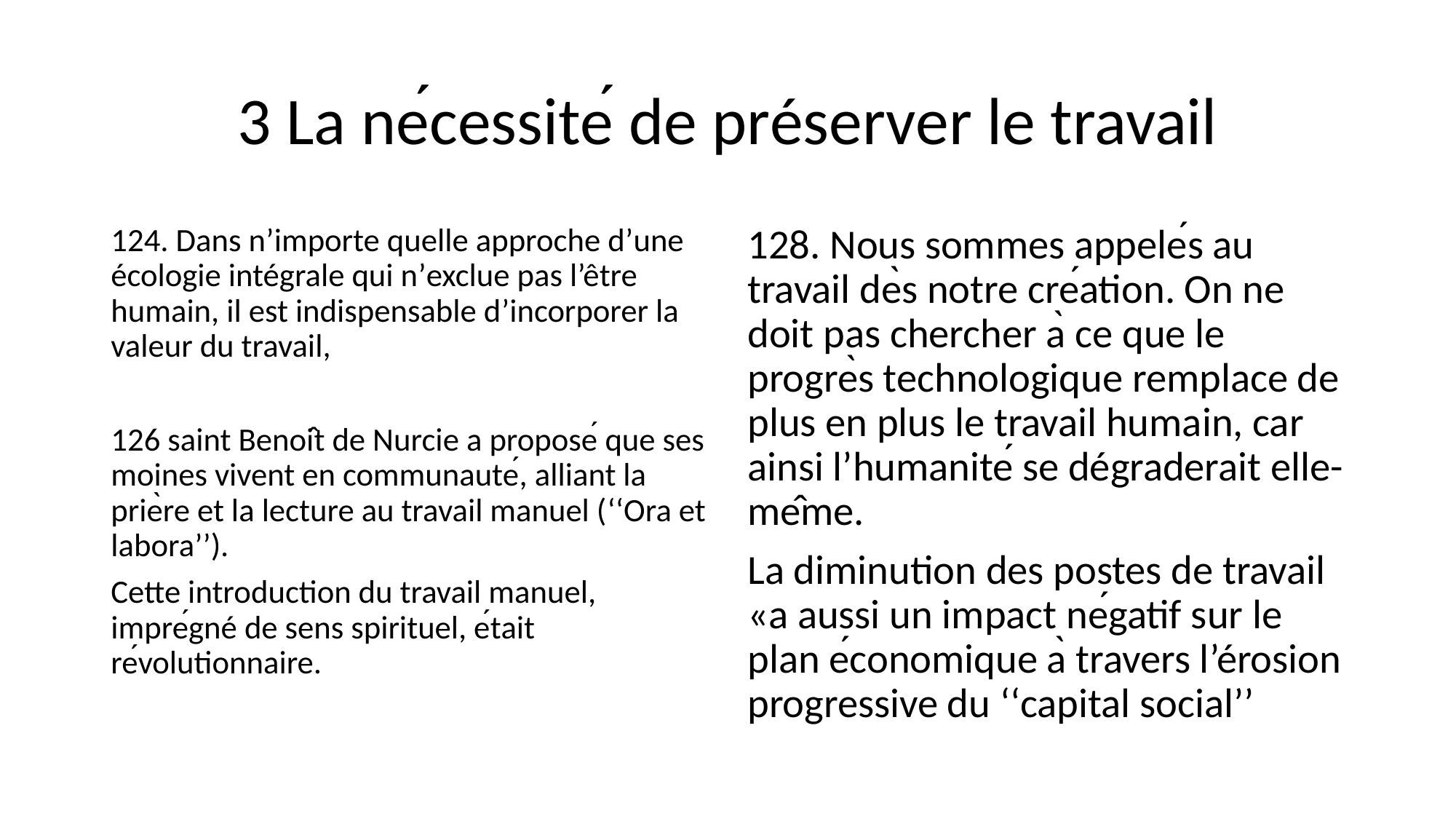

# 3 La nécessité de préserver le travail
124. Dans n’importe quelle approche d’une écologie intégrale qui n’exclue pas l’être humain, il est indispensable d’incorporer la valeur du travail,

126 saint Benoît de Nurcie a proposé que ses moines vivent en communauté, alliant la prière et la lecture au travail manuel (‘‘Ora et labora’’).
Cette introduction du travail manuel, imprégné de sens spirituel, était révolutionnaire.

128. Nous sommes appelés au travail dès notre création. On ne doit pas chercher à ce que le progrès technologique remplace de plus en plus le travail humain, car ainsi l’humanité se dégraderait elle-même.
La diminution des postes de travail «a aussi un impact négatif sur le plan économique à travers l’érosion progressive du ‘‘capital social’’